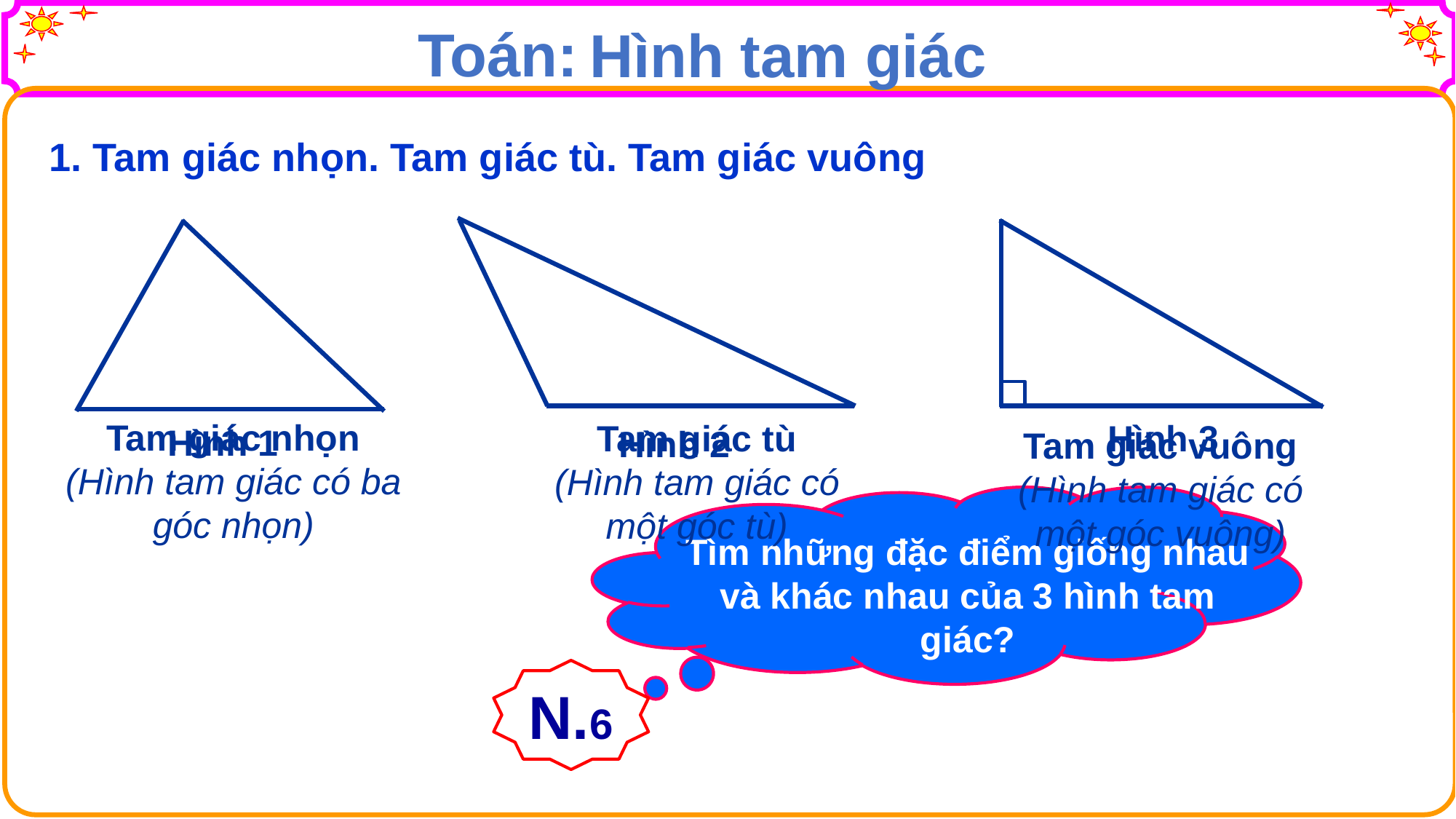

Toán:
Hình tam giác

1. Tam giác nhọn. Tam giác tù. Tam giác vuông
Tam giác nhọn
(Hình tam giác có ba góc nhọn)
Tam giác tù
(Hình tam giác có một góc tù)
Hình 3
Hình 1
Hình 2
Tam giác vuông
(Hình tam giác có một góc vuông)

N.6
Tìm những đặc điểm giống nhau và khác nhau của 3 hình tam giác?